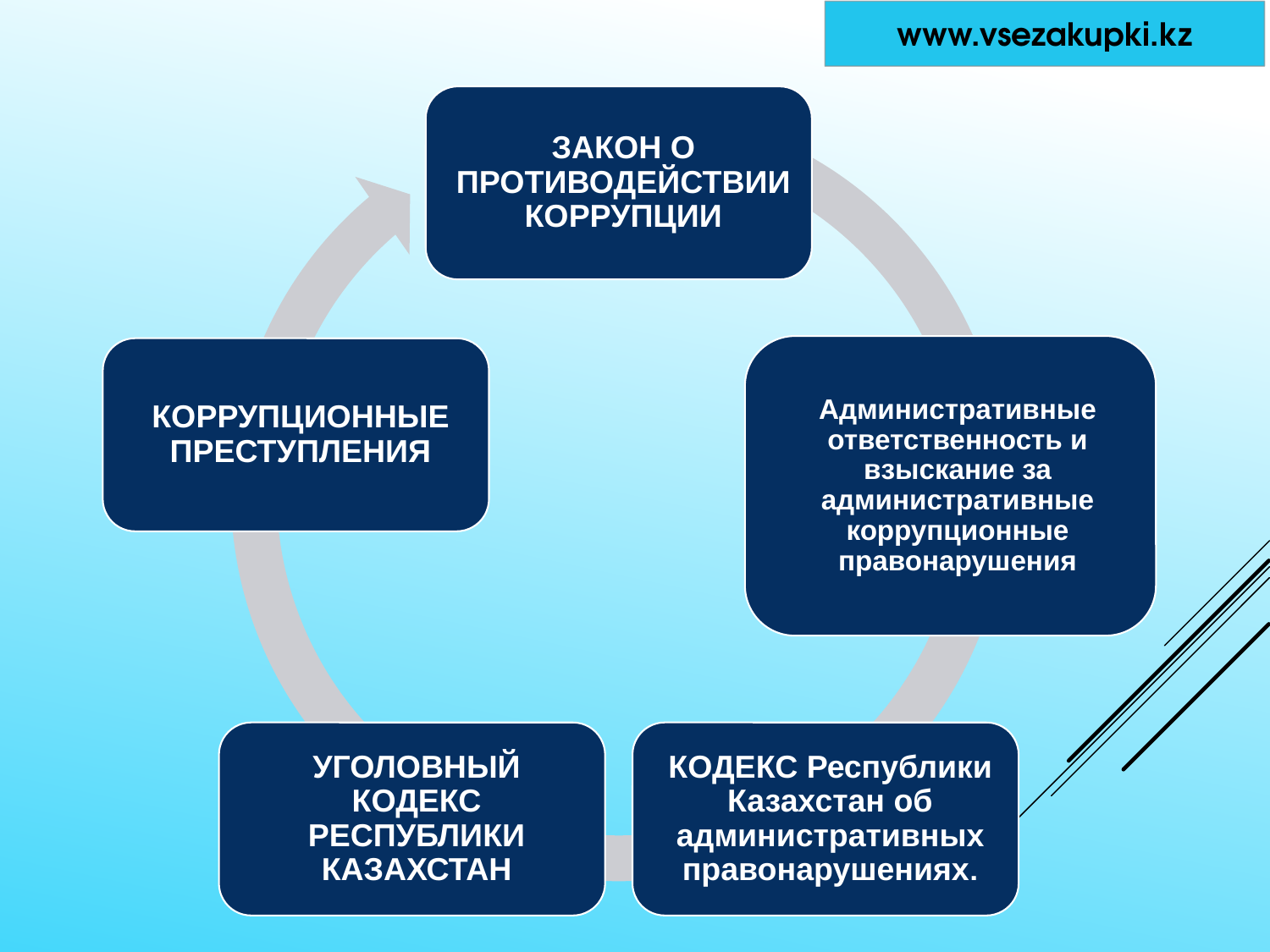

www.vsezakupki.kz

ЗАКОН О ПРОТИВОДЕЙСТВИИ КОРРУПЦИИ
Административные ответственность и взыскание за административные коррупционные правонарушения
КОДЕКС Республики Казахстан об административных правонарушениях.
УГОЛОВНЫЙ КОДЕКС РЕСПУБЛИКИ КАЗАХСТАН
КОРРУПЦИОННЫЕ ПРЕСТУПЛЕНИЯ